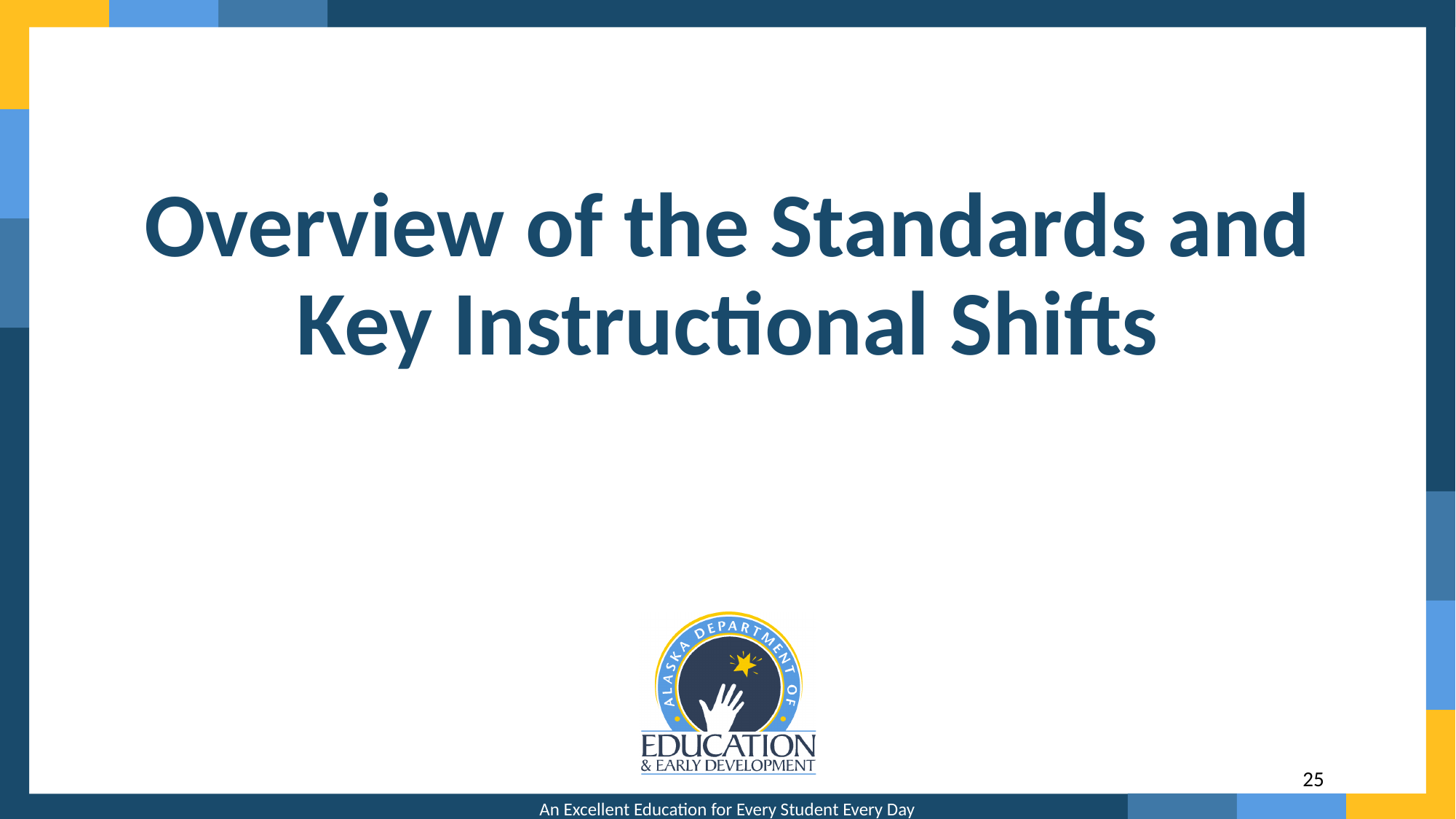

# Overview of the Standards and Key Instructional Shifts